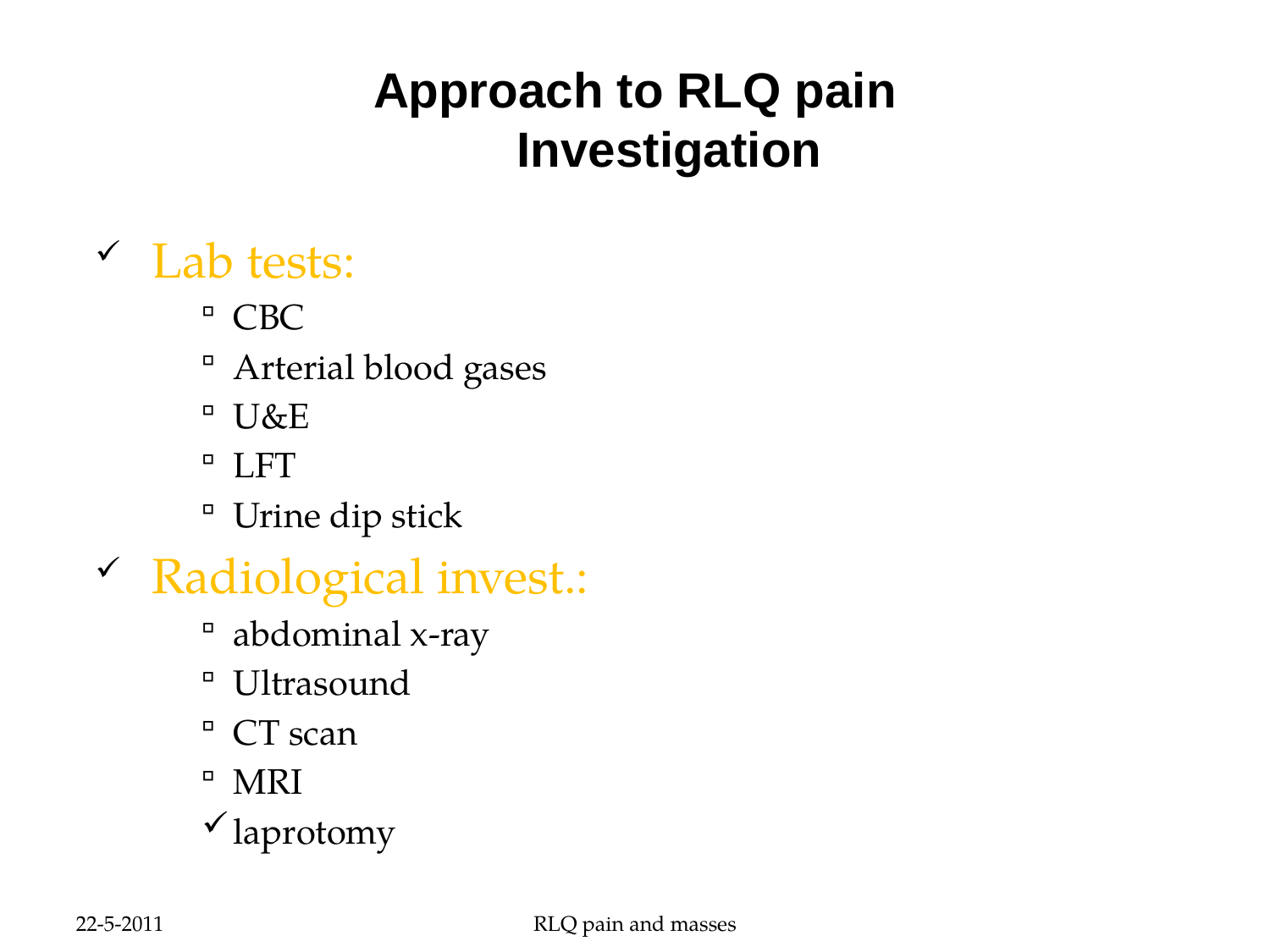

# Approach to RLQ pain Investigation
Lab tests:
CBC
Arterial blood gases
U&E
LFT
Urine dip stick
Radiological invest.:
abdominal x-ray
Ultrasound
CT scan
MRI
laprotomy
22-5-2011
RLQ pain and masses